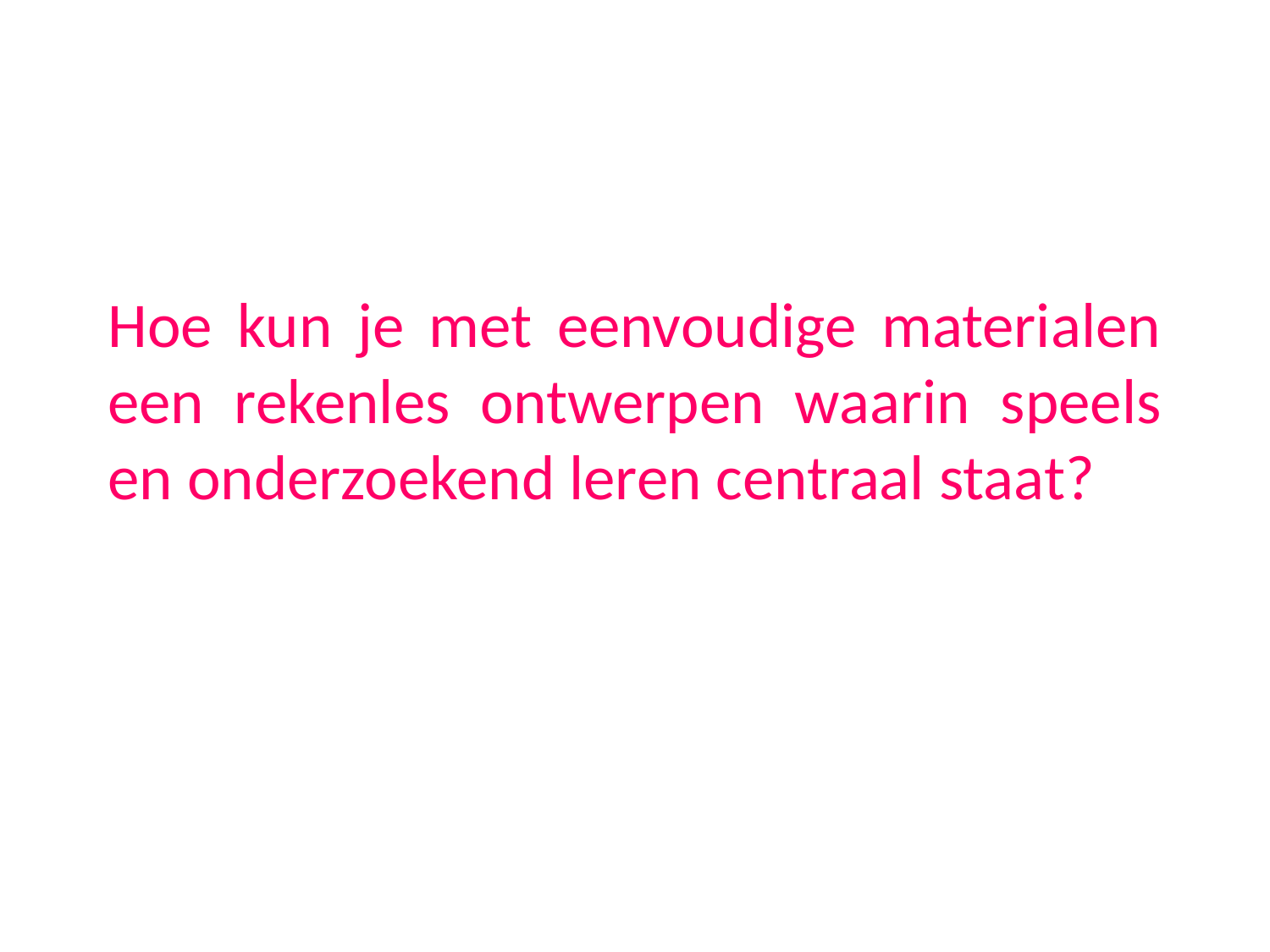

# Hoe kun je met eenvoudige materialen een rekenles ontwerpen waarin speels en onderzoekend leren centraal staat?